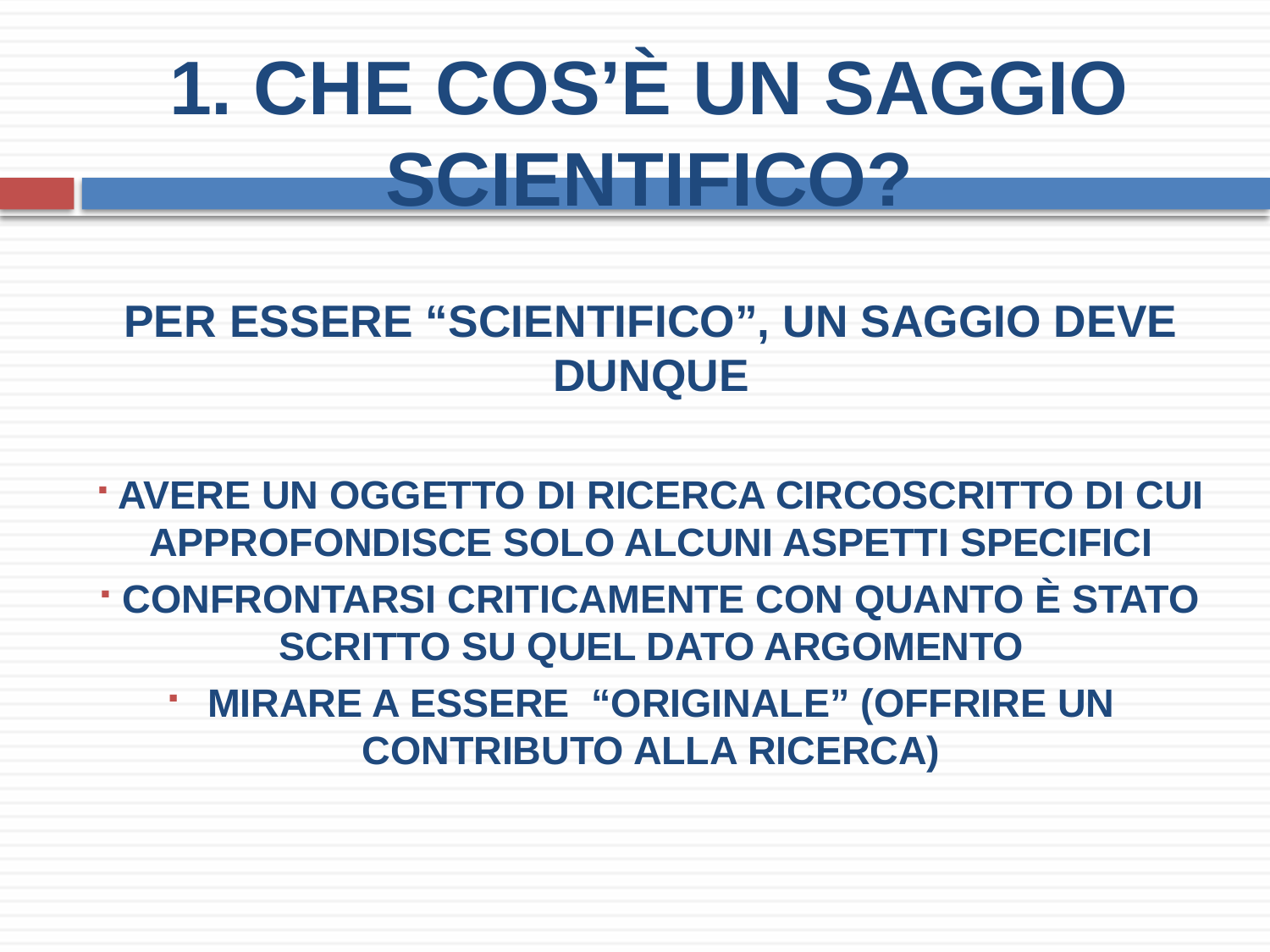

# 1. Che cos’è un saggio scientifico?

Per essere “scientifico”, un saggio deve dunque

 Avere un oggetto di ricerca circoscritto di cui approfondisce solo alcuni aspetti specifici
 Confrontarsi criticamente con quanto è stato scritto su quel dato argomento
 Mirare a essere  “originale” (offrire un contributo alla ricerca)